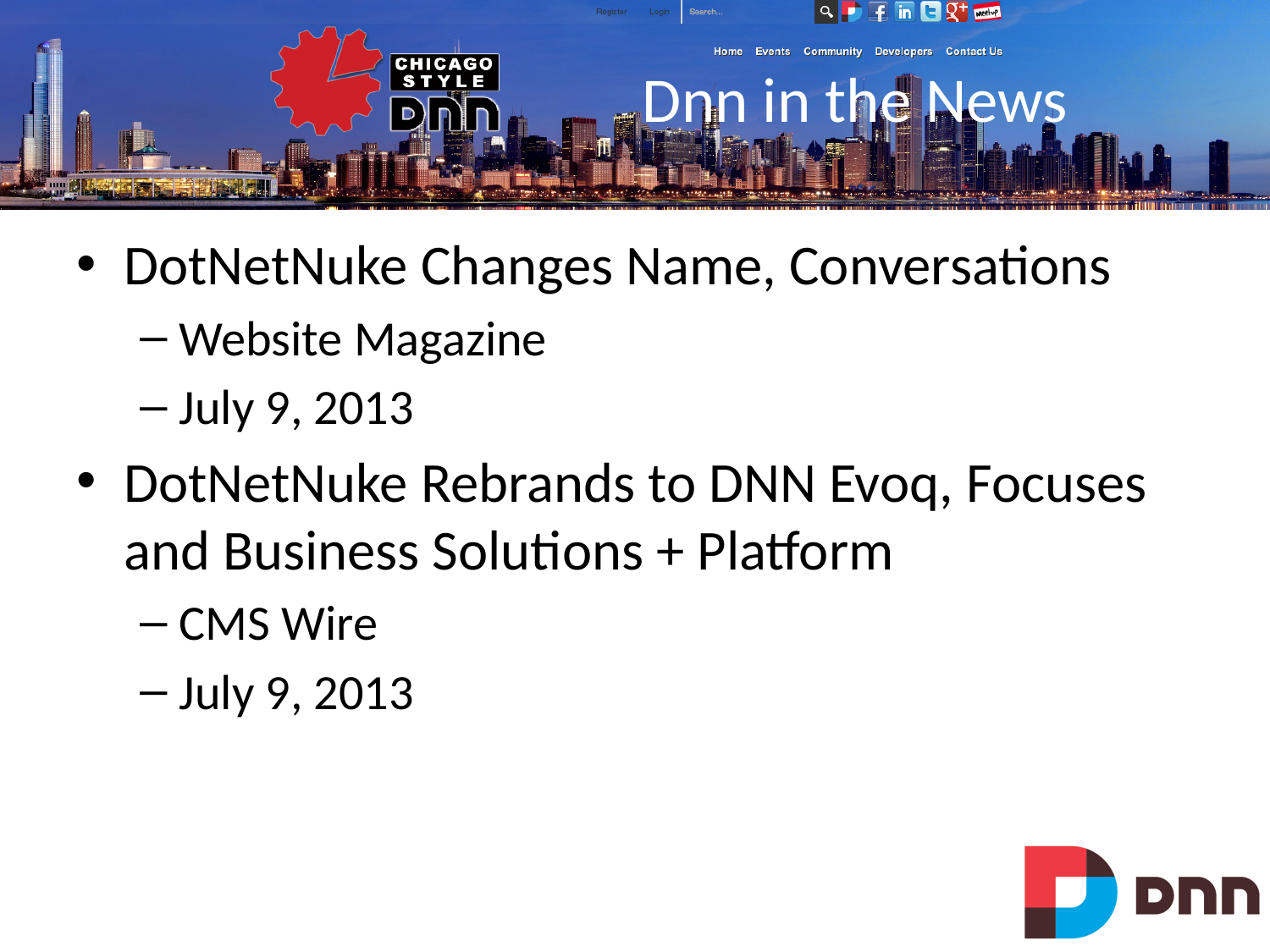

# Dnn in the News
DotNetNuke Changes Name, Conversations
Website Magazine
July 9, 2013
DotNetNuke Rebrands to DNN Evoq, Focuses and Business Solutions + Platform
CMS Wire
July 9, 2013